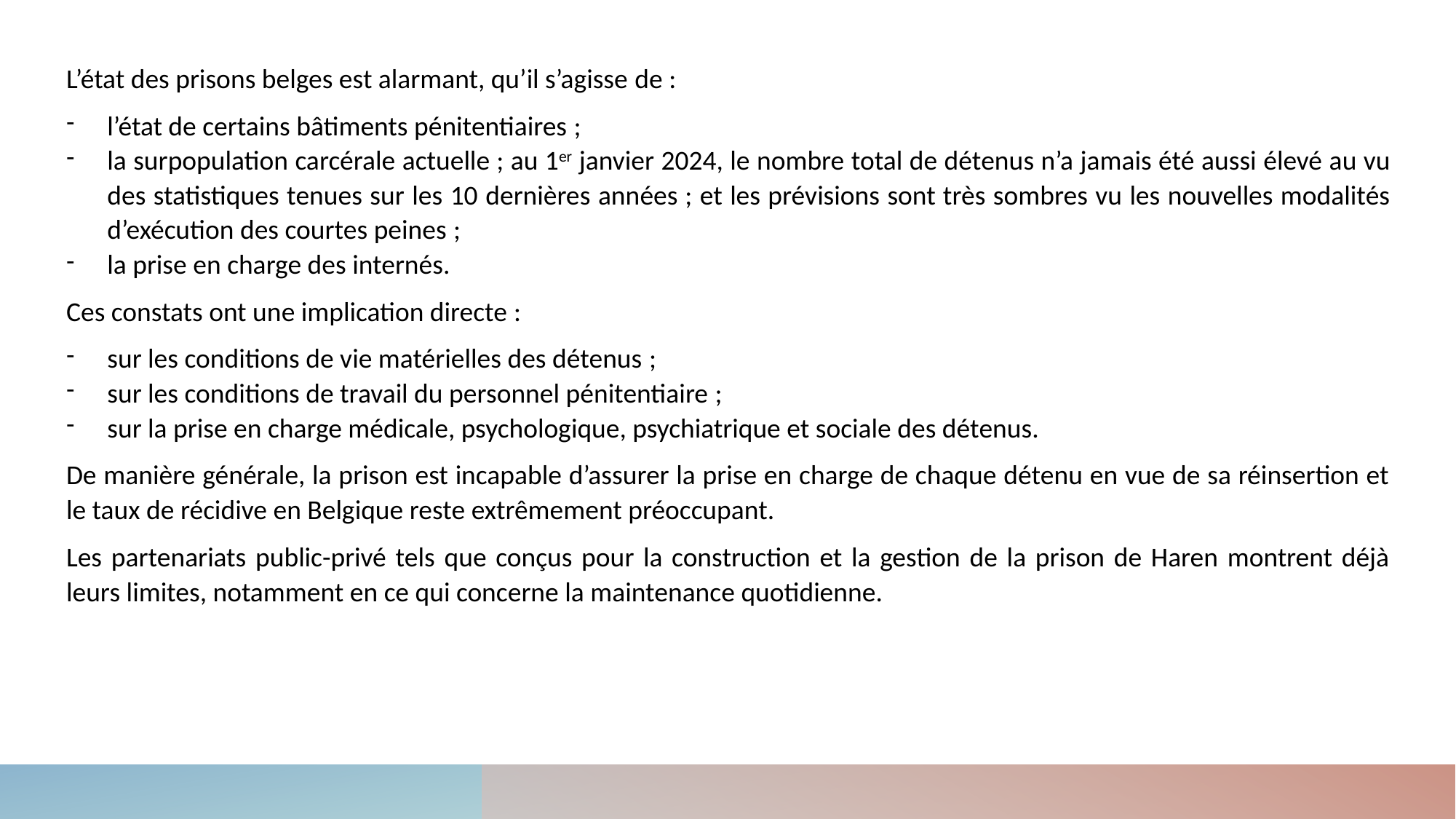

L’état des prisons belges est alarmant, qu’il s’agisse de :
l’état de certains bâtiments pénitentiaires ;
la surpopulation carcérale actuelle ; au 1er janvier 2024, le nombre total de détenus n’a jamais été aussi élevé au vu des statistiques tenues sur les 10 dernières années ; et les prévisions sont très sombres vu les nouvelles modalités d’exécution des courtes peines ;
la prise en charge des internés.
Ces constats ont une implication directe :
sur les conditions de vie matérielles des détenus ;
sur les conditions de travail du personnel pénitentiaire ;
sur la prise en charge médicale, psychologique, psychiatrique et sociale des détenus.
De manière générale, la prison est incapable d’assurer la prise en charge de chaque détenu en vue de sa réinsertion et le taux de récidive en Belgique reste extrêmement préoccupant.
Les partenariats public-privé tels que conçus pour la construction et la gestion de la prison de Haren montrent déjà leurs limites, notamment en ce qui concerne la maintenance quotidienne.